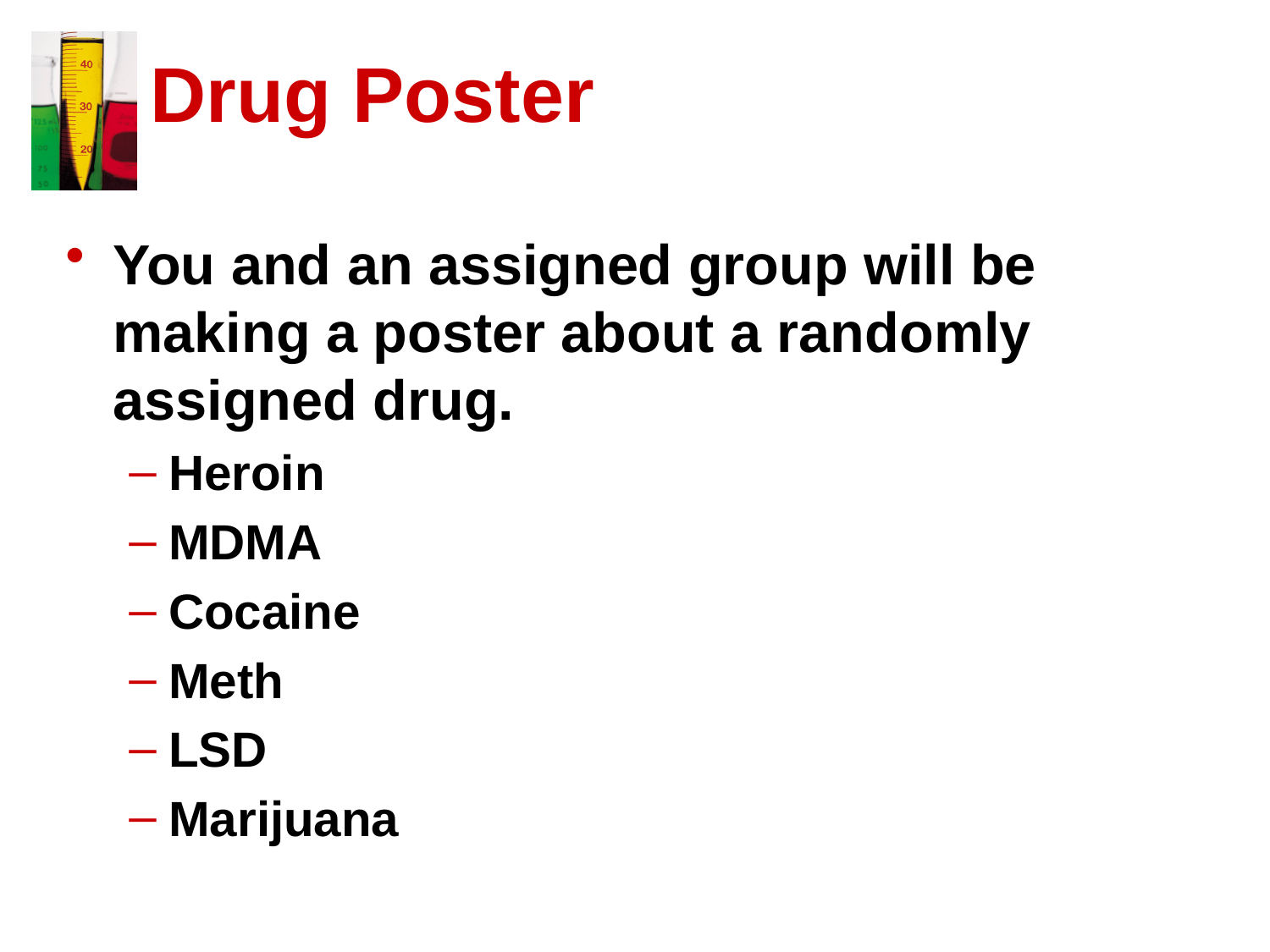

# Drug Poster
You and an assigned group will be making a poster about a randomly assigned drug.
Heroin
MDMA
Cocaine
Meth
LSD
Marijuana